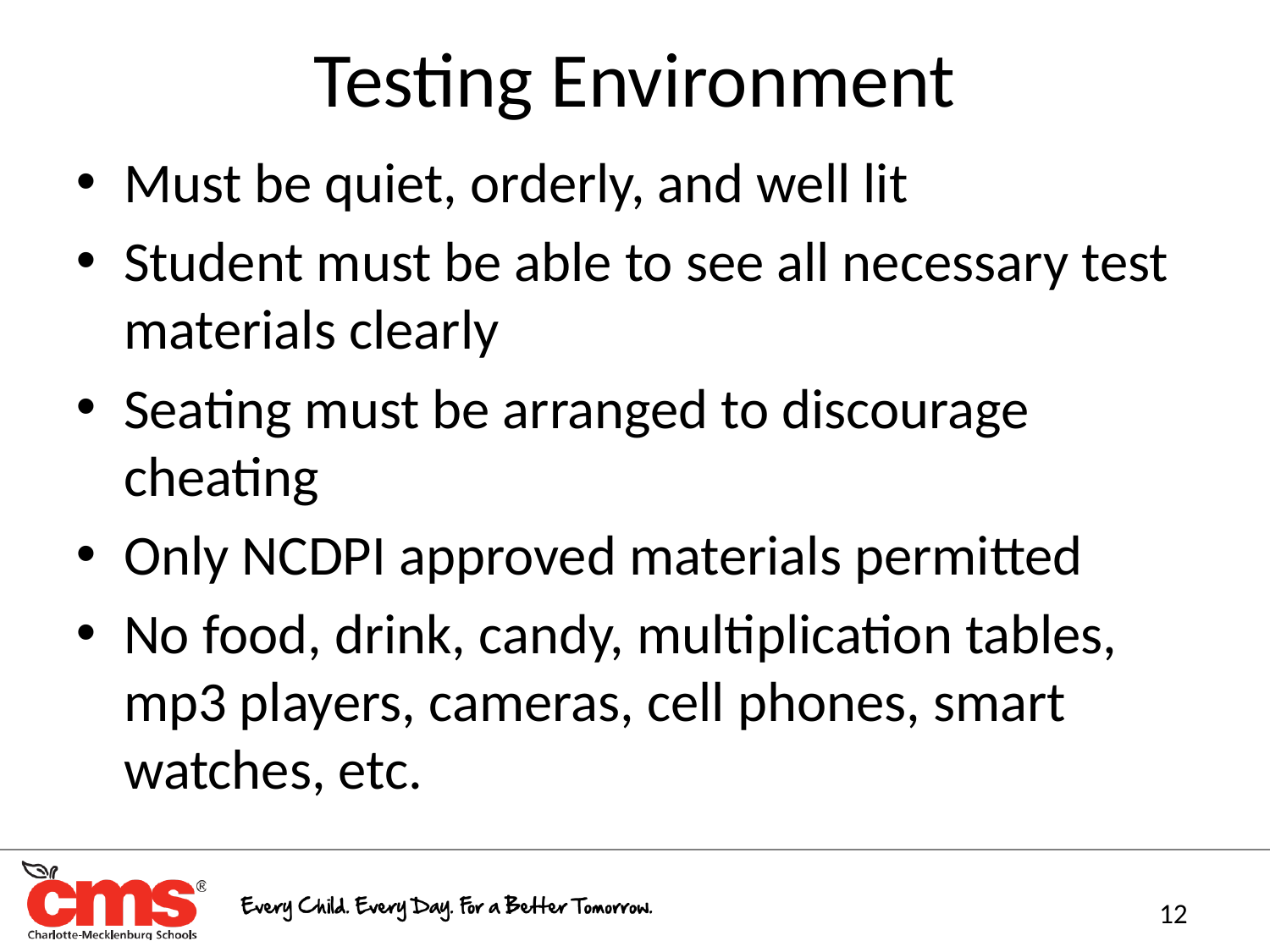

Testing Environment
Must be quiet, orderly, and well lit
Student must be able to see all necessary test materials clearly
Seating must be arranged to discourage cheating
Only NCDPI approved materials permitted
No food, drink, candy, multiplication tables, mp3 players, cameras, cell phones, smart watches, etc.